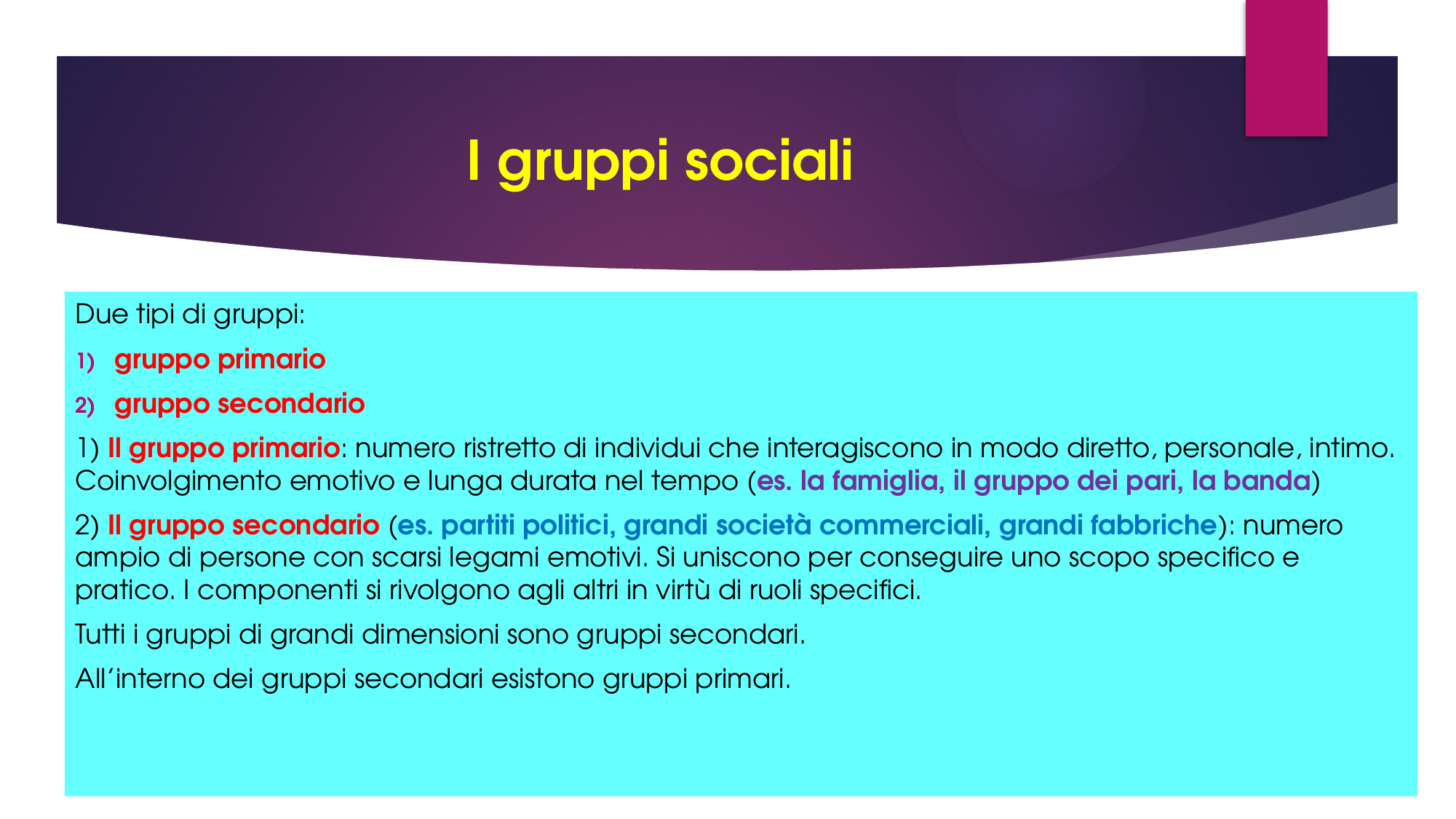

# I gruppi sociali
Due tipi di gruppi:
gruppo primario
gruppo secondario
1) Il gruppo primario: numero ristretto di individui che interagiscono in modo diretto, personale, intimo. Coinvolgimento emotivo e lunga durata nel tempo (es. la famiglia, il gruppo dei pari, la banda)
2) Il gruppo secondario (es. partiti politici, grandi società commerciali, grandi fabbriche): numero ampio di persone con scarsi legami emotivi. Si uniscono per conseguire uno scopo specifico e pratico. I componenti si rivolgono agli altri in virtù di ruoli specifici.
Tutti i gruppi di grandi dimensioni sono gruppi secondari.
All’interno dei gruppi secondari esistono gruppi primari.